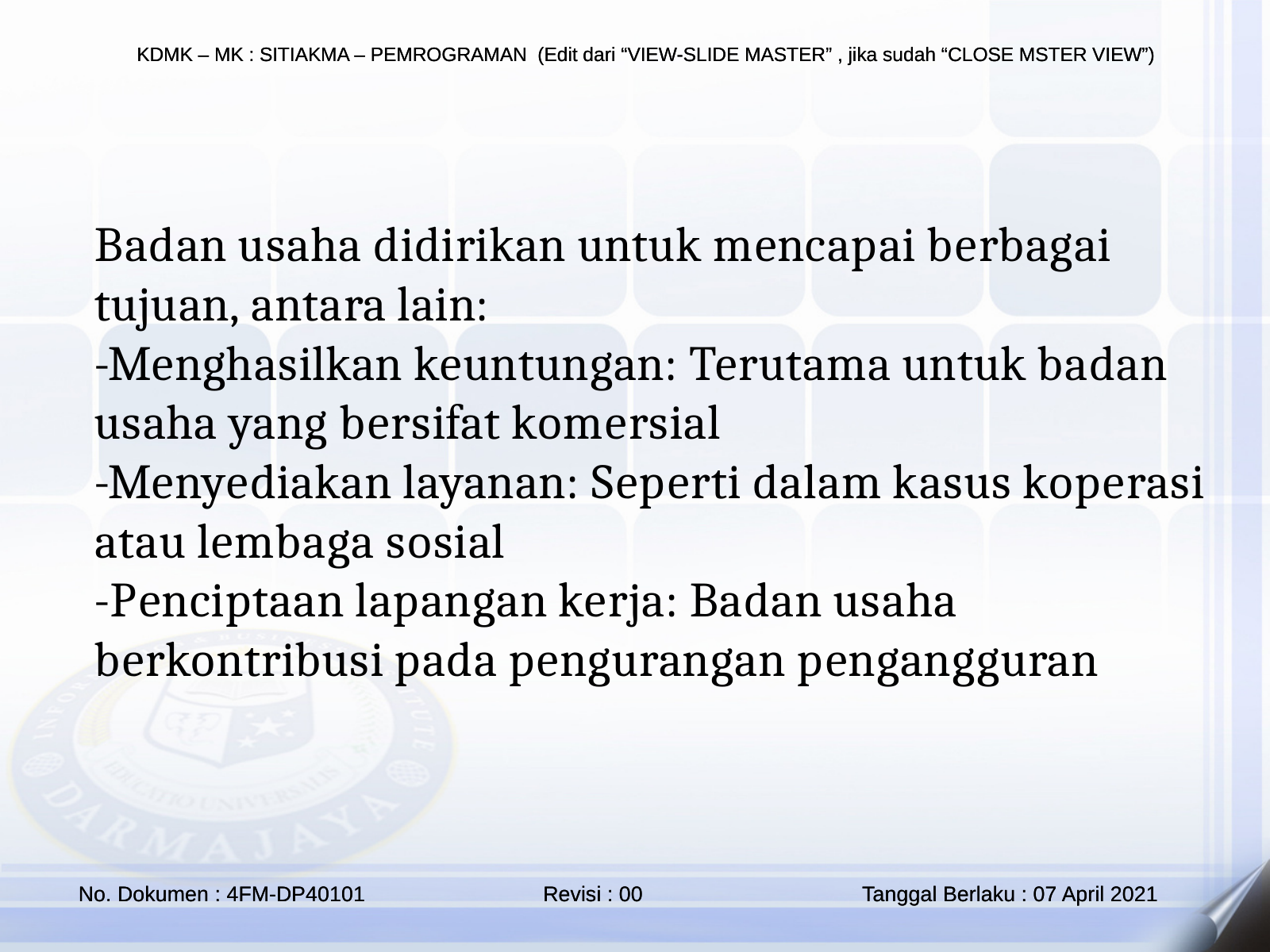

KDMK – MK : SITIAKMA – PEMROGRAMAN  (Edit dari “VIEW-SLIDE MASTER” , jika sudah “CLOSE MSTER VIEW”)
KDMK – MK : SITIAKMA – PEMROGRAMAN  (Edit dari “VIEW-SLIDE MASTER” , jika sudah “CLOSE MSTER VIEW”)

Badan usaha didirikan untuk mencapai berbagai tujuan, antara lain:
-Menghasilkan keuntungan: Terutama untuk badan     usaha yang bersifat komersial
-Menyediakan layanan: Seperti dalam kasus koperasi atau lembaga sosial
-Penciptaan lapangan kerja: Badan usaha berkontribusi pada pengurangan pengangguran
       No. Dokumen : 4FM-DP40101                              Revisi : 00                                     Tanggal Berlaku : 07 April 2021
       No. Dokumen : 4FM-DP40101                              Revisi : 00                                     Tanggal Berlaku : 07 April 2021